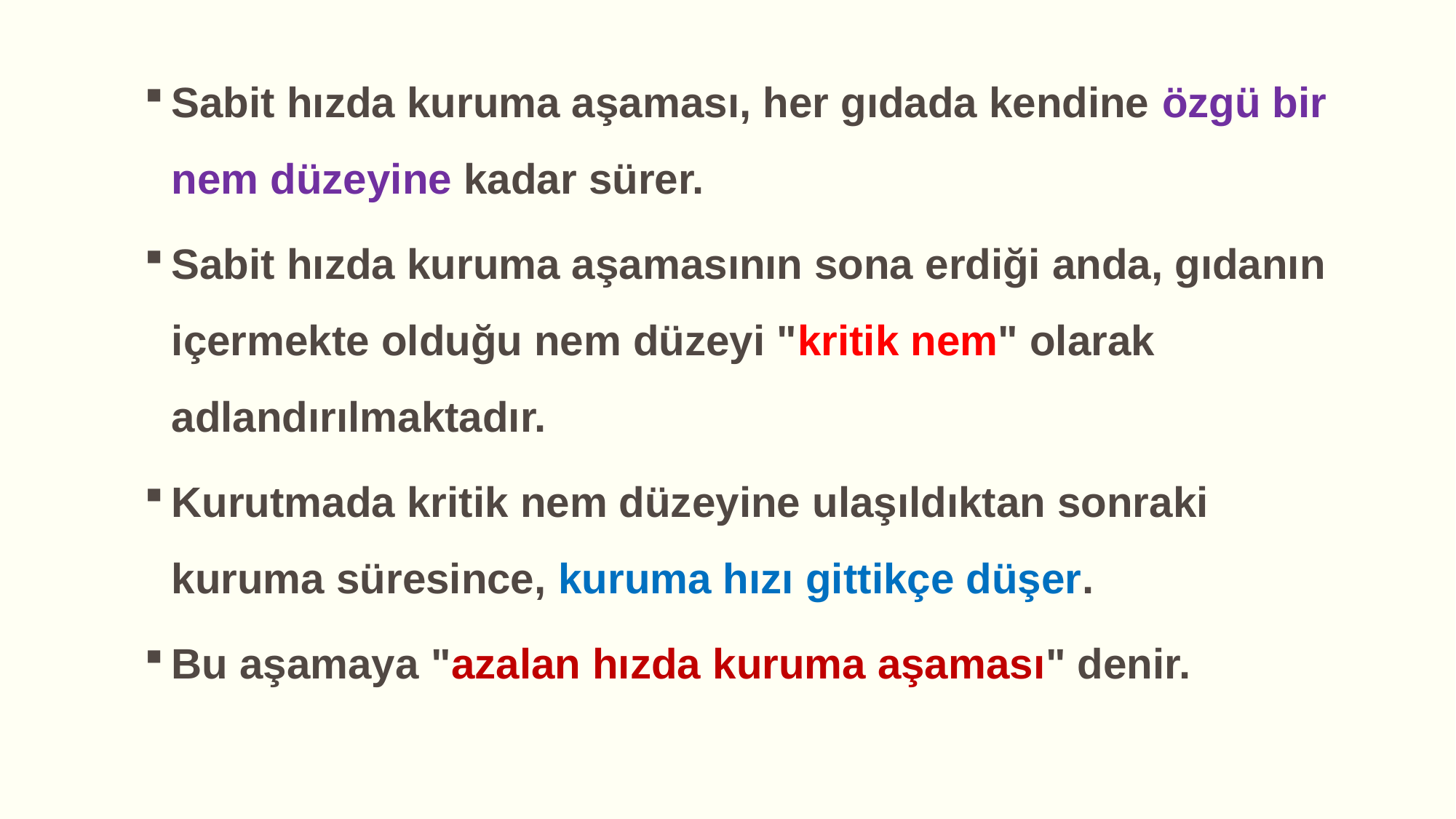

Sabit hızda kuruma aşaması, her gıdada kendine özgü bir nem düzeyine kadar sürer.
Sabit hızda kuruma aşamasının sona erdiği anda, gıdanın içermekte olduğu nem düzeyi "kritik nem" olarak adlandırılmaktadır.
Kurutmada kritik nem düzeyine ulaşıldıktan sonraki kuruma süresince, kuruma hızı gittikçe düşer.
Bu aşamaya "azalan hızda kuruma aşaması" denir.